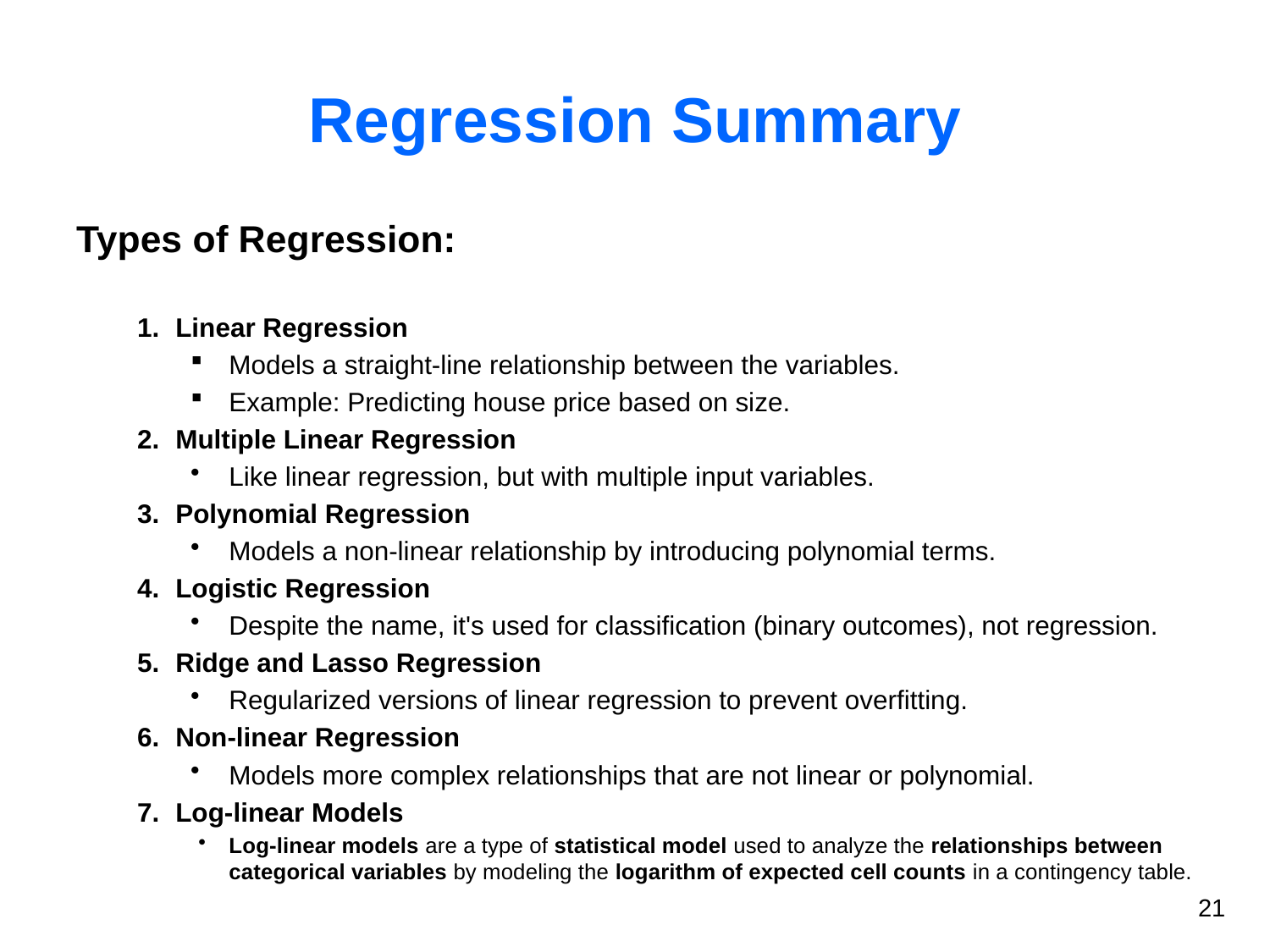

# Regression Summary
Types of Regression:
Linear Regression
Models a straight-line relationship between the variables.
Example: Predicting house price based on size.
Multiple Linear Regression
Like linear regression, but with multiple input variables.
Polynomial Regression
Models a non-linear relationship by introducing polynomial terms.
Logistic Regression
Despite the name, it's used for classification (binary outcomes), not regression.
Ridge and Lasso Regression
Regularized versions of linear regression to prevent overfitting.
Non-linear Regression
Models more complex relationships that are not linear or polynomial.
Log-linear Models
Log-linear models are a type of statistical model used to analyze the relationships between categorical variables by modeling the logarithm of expected cell counts in a contingency table.

21